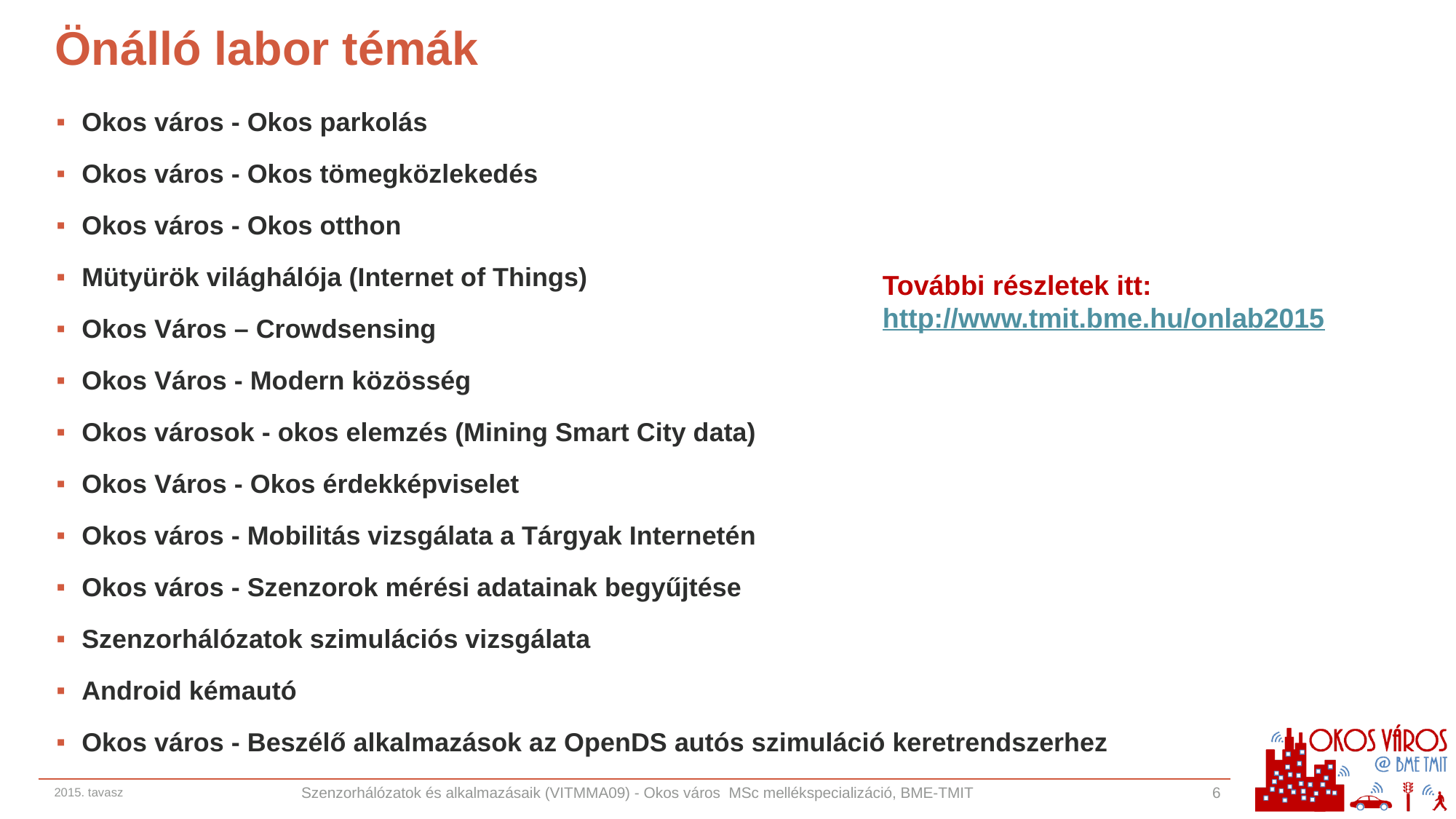

# Önálló labor témák
Okos város - Okos parkolás
Okos város - Okos tömegközlekedés
Okos város - Okos otthon
Mütyürök világhálója (Internet of Things)
Okos Város – Crowdsensing
Okos Város - Modern közösség
Okos városok - okos elemzés (Mining Smart City data)
Okos Város - Okos érdekképviselet
Okos város - Mobilitás vizsgálata a Tárgyak Internetén
Okos város - Szenzorok mérési adatainak begyűjtése
Szenzorhálózatok szimulációs vizsgálata
Android kémautó
Okos város - Beszélő alkalmazások az OpenDS autós szimuláció keretrendszerhez

További részletek itt: http://www.tmit.bme.hu/onlab2015

2015. tavasz
Szenzorhálózatok és alkalmazásaik (VITMMA09) - Okos város  MSc mellékspecializáció, BME-TMIT
6